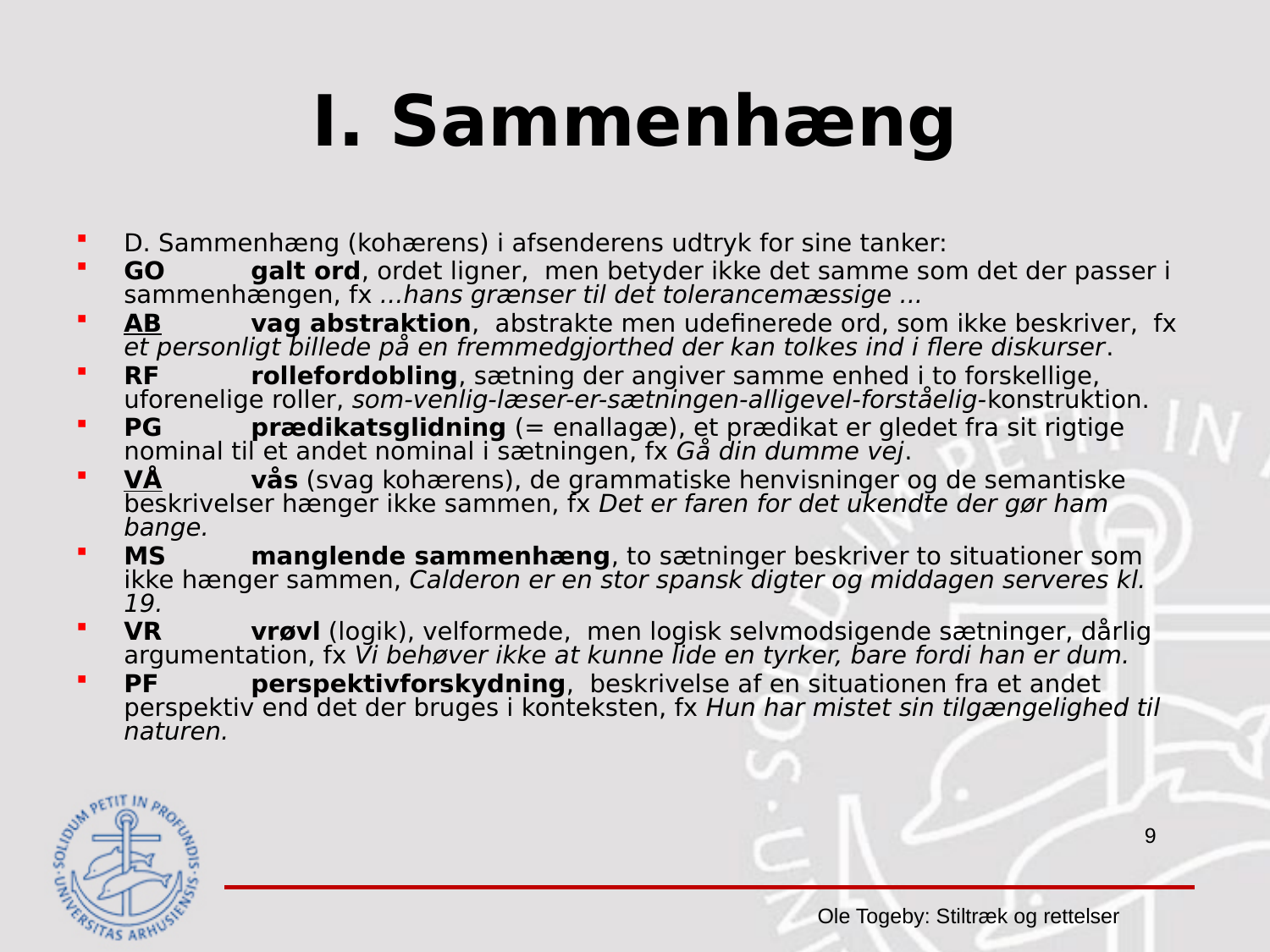

# I. Sammenhæng
D. Sammenhæng (kohærens) i afsenderens udtryk for sine tanker:
GO	galt ord, ordet ligner,  men betyder ikke det samme som det der passer i sammenhængen, fx ...hans grænser til det tolerancemæssige ...
AB	vag abstraktion,  abstrakte men udefinerede ord, som ikke beskriver,  fx  et personligt billede på en fremmedgjorthed der kan tolkes ind i flere diskurser.
RF	rollefordobling, sætning der angiver samme enhed i to forskellige, uforenelige roller, som-venlig-læser-er-sætningen-alligevel-forståelig-konstruktion.
PG	prædikatsglidning (= enallagæ), et prædikat er gledet fra sit rigtige  nominal til et andet nominal i sætningen, fx Gå din dumme vej.
VÅ	vås (svag kohærens), de grammatiske henvisninger og de semantiske beskrivelser hænger ikke sammen, fx Det er faren for det ukendte der gør ham bange.
MS	manglende sammenhæng, to sætninger beskriver to situationer som ikke hænger sammen, Calderon er en stor spansk digter og middagen serveres kl. 19.
VR	vrøvl (logik), velformede,  men logisk selvmodsigende sætninger, dårlig argumentation, fx Vi behøver ikke at kunne lide en tyrker, bare fordi han er dum.
PF	perspektivforskydning,  beskrivelse af en situationen fra et andet  perspektiv end det der bruges i konteksten, fx Hun har mistet sin tilgængelighed til naturen.